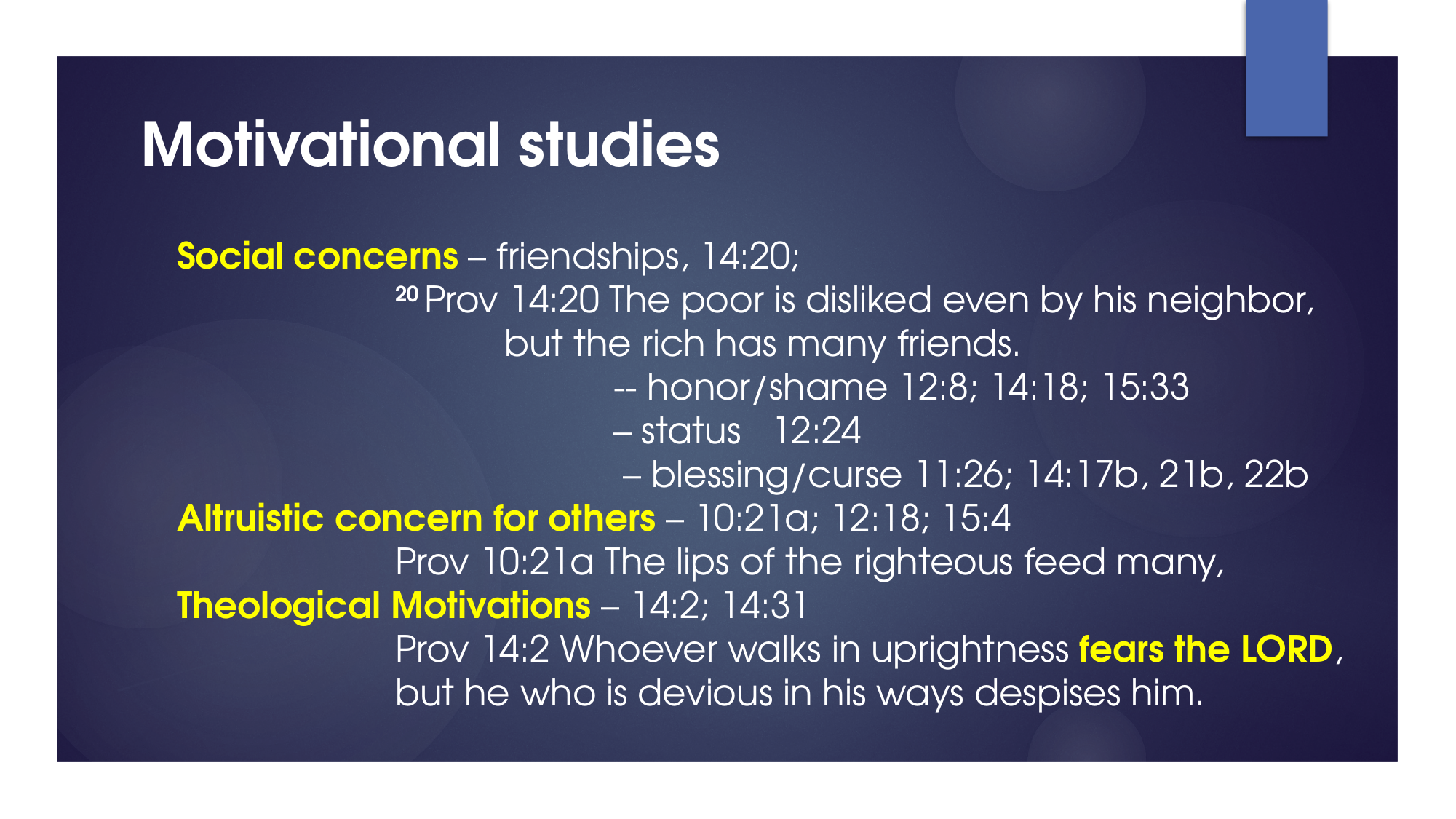

# Motivational studies
	Social concerns – friendships, 14:20;
 			20 Prov 14:20 The poor is disliked even by his neighbor,
 				but the rich has many friends.
 					-- honor/shame 12:8; 14:18; 15:33
 					– status   12:24
 					 – blessing/curse 11:26; 14:17b, 21b, 22b
	Altruistic concern for others – 10:21a; 12:18; 15:4
 			Prov 10:21a The lips of the righteous feed many,
	Theological Motivations – 14:2; 14:31
 			Prov 14:2 Whoever walks in uprightness fears the Lord,
 			but he who is devious in his ways despises him.